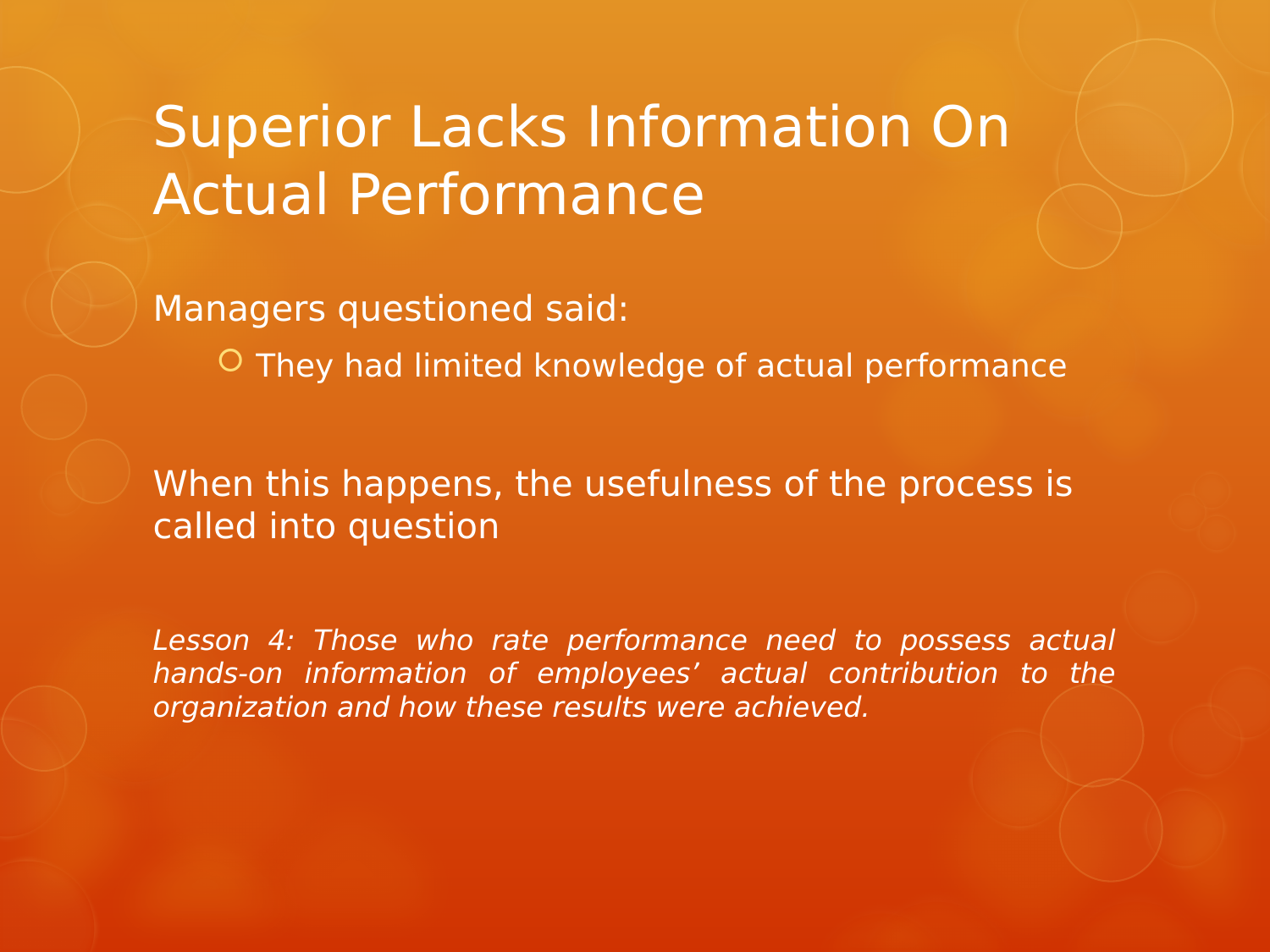

# Superior Lacks Information On Actual Performance
Managers questioned said:
They had limited knowledge of actual performance

When this happens, the usefulness of the process is called into question

Lesson 4: Those who rate performance need to possess actual hands-on information of employees’ actual contribution to the organization and how these results were achieved.